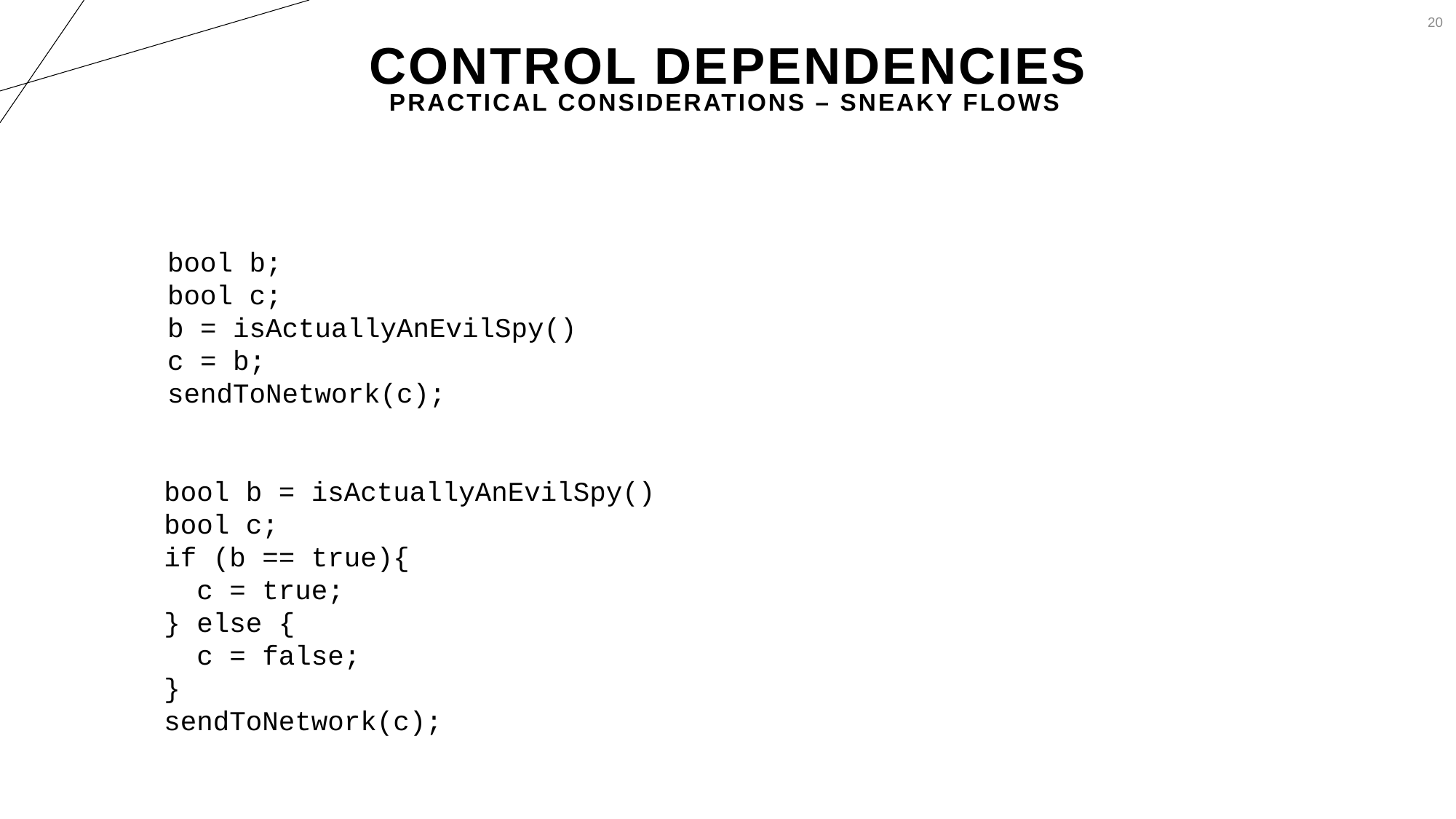

20
# Control Dependencies
practical Considerations – Sneaky Flows
bool b;
bool c;
b = isActuallyAnEvilSpy()
c = b;
sendToNetwork(c);
bool b = isActuallyAnEvilSpy()
bool c;
if (b == true){
  c = true;
} else {
  c = false;
}
sendToNetwork(c);